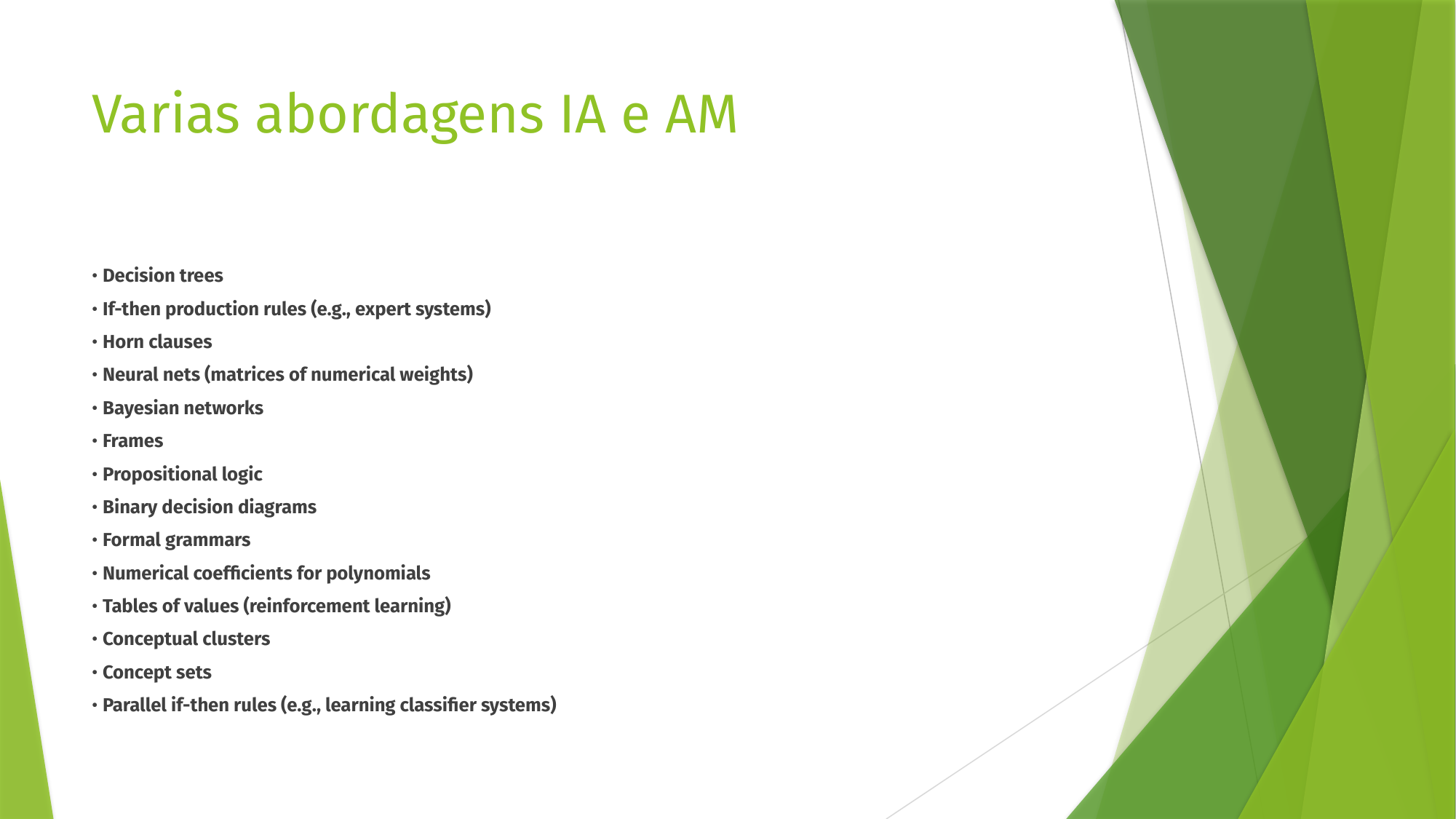

# Varias abordagens IA e AM
• Decision trees
• If-then production rules (e.g., expert systems)
• Horn clauses
• Neural nets (matrices of numerical weights)
• Bayesian networks
• Frames
• Propositional logic
• Binary decision diagrams
• Formal grammars
• Numerical coefficients for polynomials
• Tables of values (reinforcement learning)
• Conceptual clusters
• Concept sets
• Parallel if-then rules (e.g., learning classifier systems)